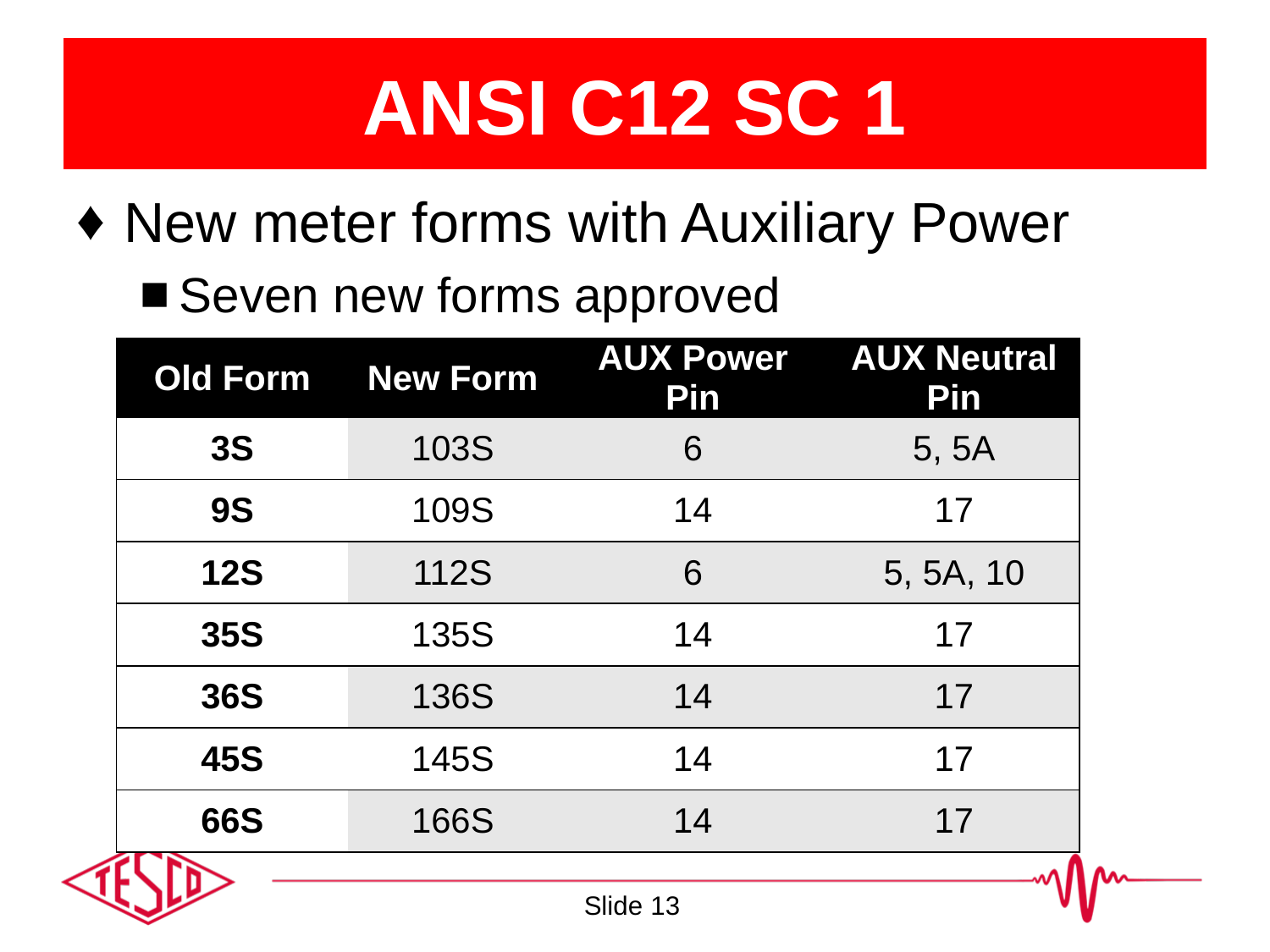

# ANSI C12 SC 1
New meter forms with Auxiliary Power
Seven new forms approved

| Old Form | New Form | AUX Power Pin | AUX Neutral Pin |
| --- | --- | --- | --- |
| 3S | 103S | 6 | 5, 5A |
| 9S | 109S | 14 | 17 |
| 12S | 112S | 6 | 5, 5A, 10 |
| 35S | 135S | 14 | 17 |
| 36S | 136S | 14 | 17 |
| 45S | 145S | 14 | 17 |
| 66S | 166S | 14 | 17 |
Slide 13